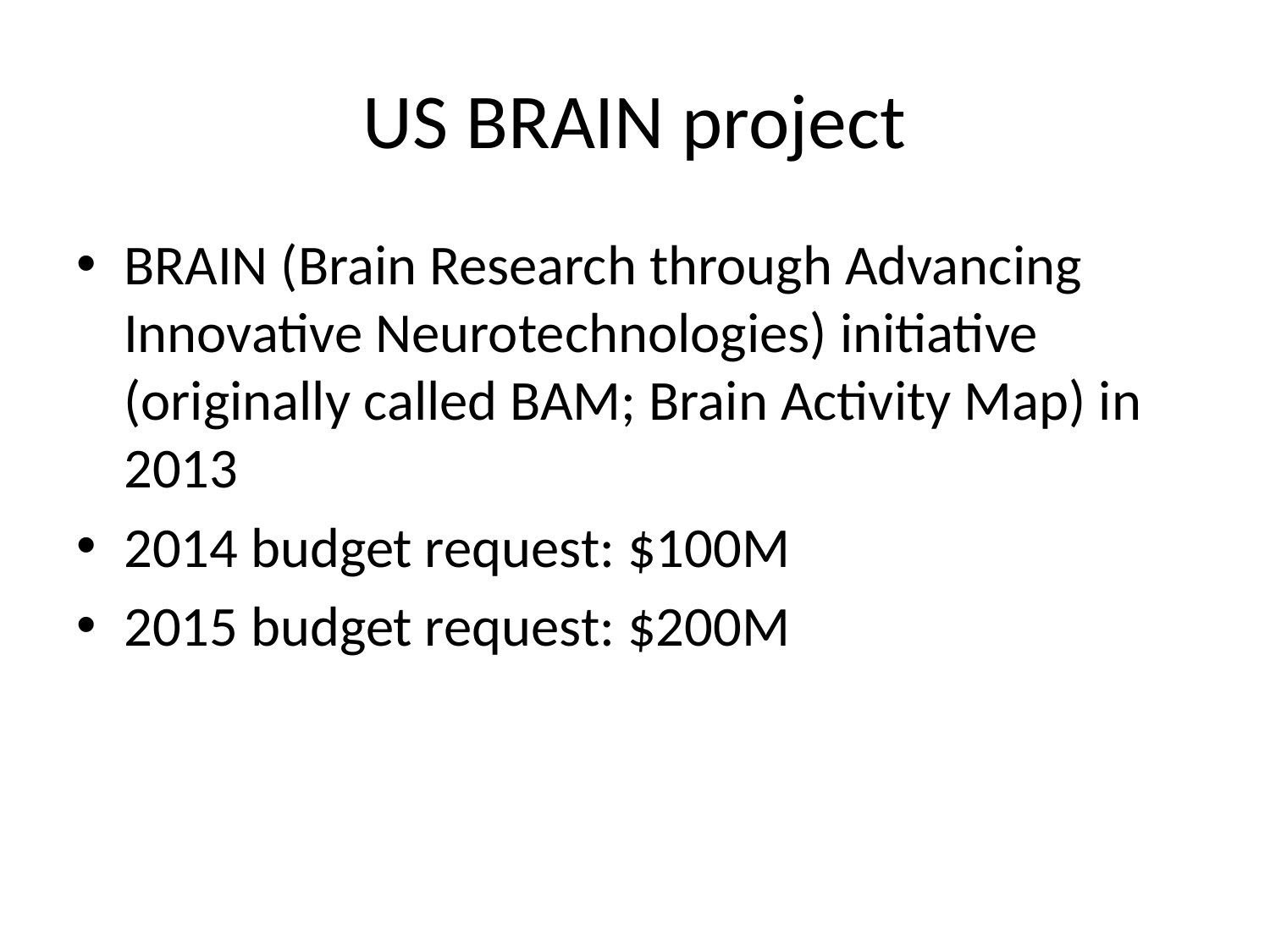

# US BRAIN project
BRAIN (Brain Research through Advancing Innovative Neurotechnologies) initiative (originally called BAM; Brain Activity Map) in 2013
2014 budget request: $100M
2015 budget request: $200M